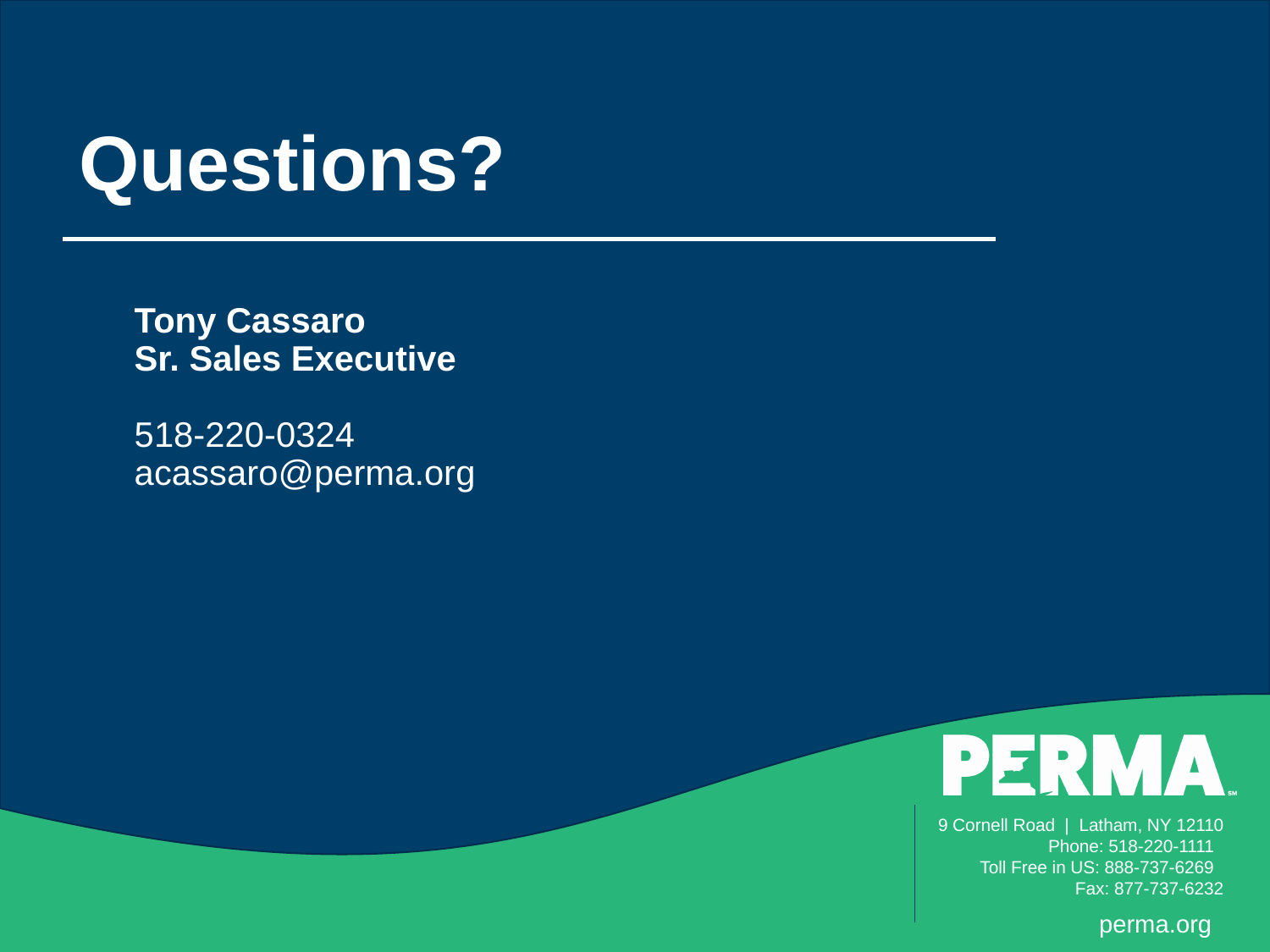

Questions?

Tony Cassaro
Sr. Sales Executive
518-220-0324
acassaro@perma.org